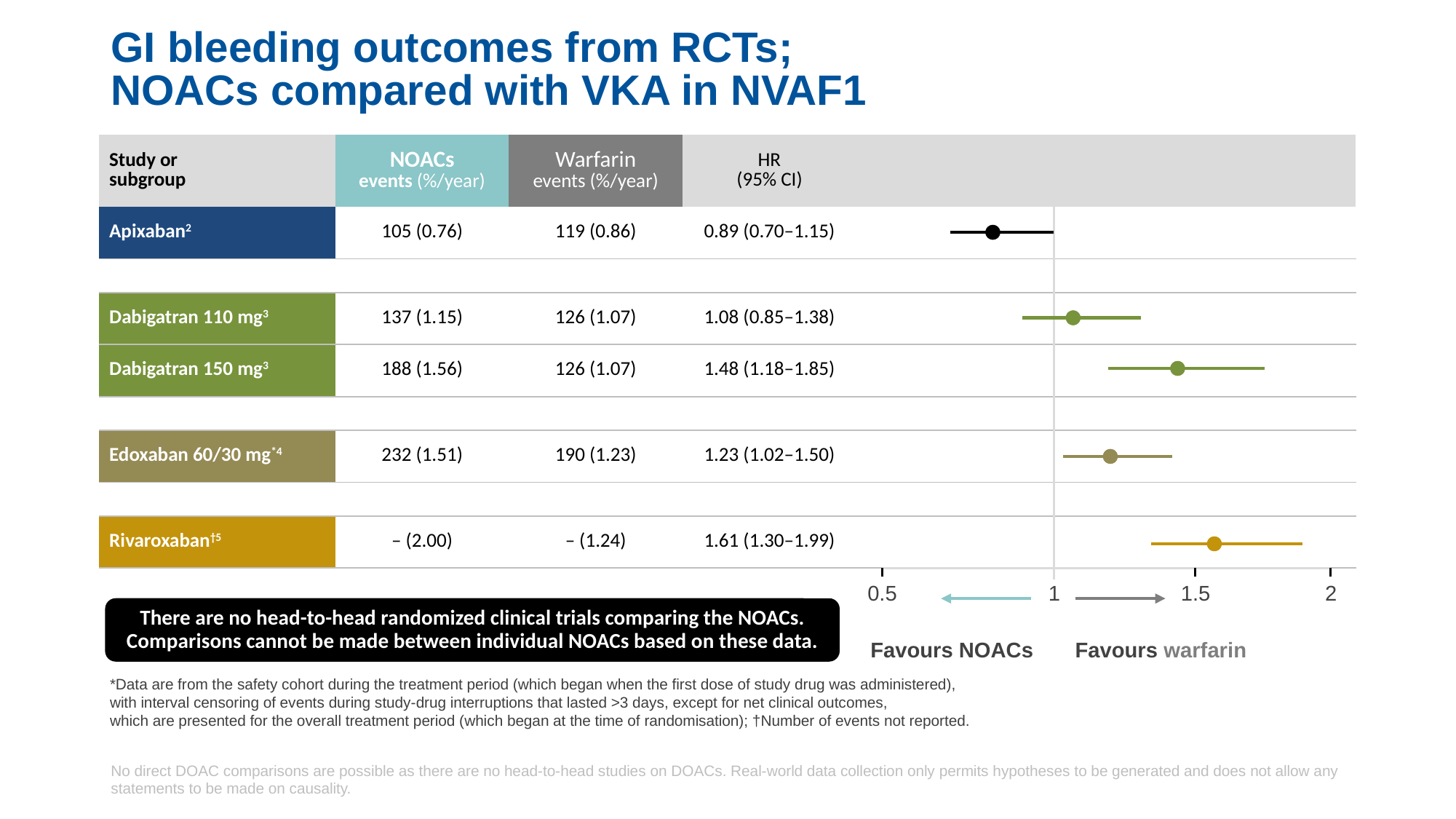

# GI bleeding outcomes from RCTs; NOACs compared with VKA in NVAF1
| Study or subgroup | NOACs events (%/year) | Warfarin events (%/year) | HR (95% CI) |  |
| --- | --- | --- | --- | --- |
| Apixaban2 | 105 (0.76) | 119 (0.86) | 0.89 (0.70–1.15) |  |
|  |  |  |  |  |
| Dabigatran 110 mg3 | 137 (1.15) | 126 (1.07) | 1.08 (0.85–1.38) |  |
| Dabigatran 150 mg3 | 188 (1.56) | 126 (1.07) | 1.48 (1.18–1.85) |  |
|  |  |  |  |  |
| Edoxaban 60/30 mg\*4 | 232 (1.51) | 190 (1.23) | 1.23 (1.02–1.50) |  |
|  |  |  |  |  |
| Rivaroxaban†5 | – (2.00) | – (1.24) | 1.61 (1.30–1.99) |  |
1

0.5
1.5
2
There are no head-to-head randomized clinical trials comparing the NOACs. Comparisons cannot be made between individual NOACs based on these data.
Favours NOACs
Favours warfarin
*Data are from the safety cohort during the treatment period (which began when the first dose of study drug was administered),
with interval censoring of events during study-drug interruptions that lasted >3 days, except for net clinical outcomes,
which are presented for the overall treatment period (which began at the time of randomisation); †Number of events not reported.
No direct DOAC comparisons are possible as there are no head-to-head studies on DOACs. Real-world data collection only permits hypotheses to be generated and does not allow any statements to be made on causality.